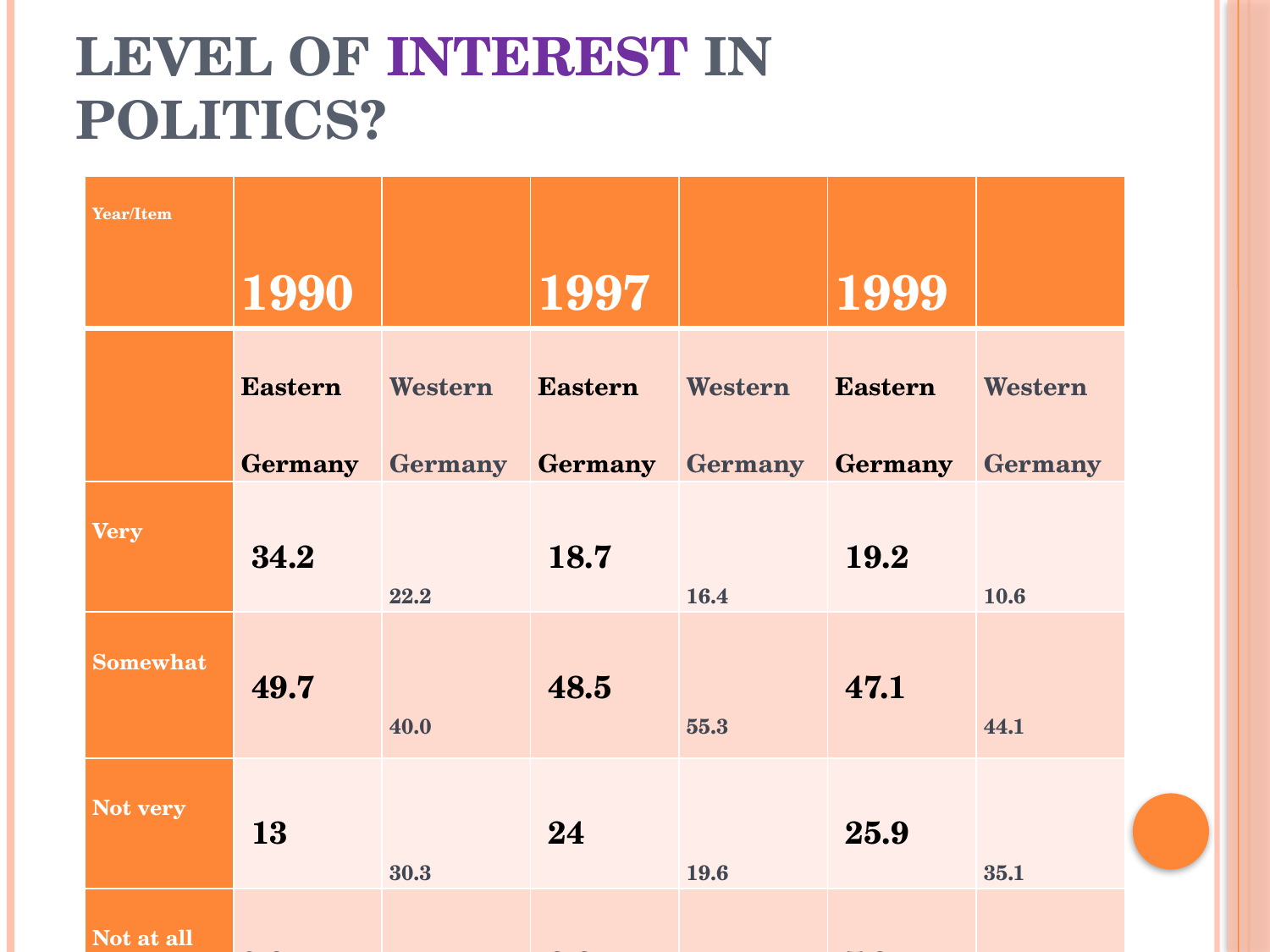

# Level of interest in politics?
| Year/Item | 1990 |  | 1997 |  | 1999 |  |
| --- | --- | --- | --- | --- | --- | --- |
|  | Eastern Germany | Western Germany | Eastern Germany | Western Germany | Eastern Germany | Western Germany |
| Very | 34.2 | 22.2 | 18.7 | 16.4 | 19.2 | 10.6 |
| Somewhat | 49.7 | 40.0 | 48.5 | 55.3 | 47.1 | 44.1 |
| Not very | 13 | 30.3 | 24 | 19.6 | 25.9 | 35.1 |
| Not at all | 3.2 | 7.5 | 8.8 | 8.7 | 7.8 | 10.2 |